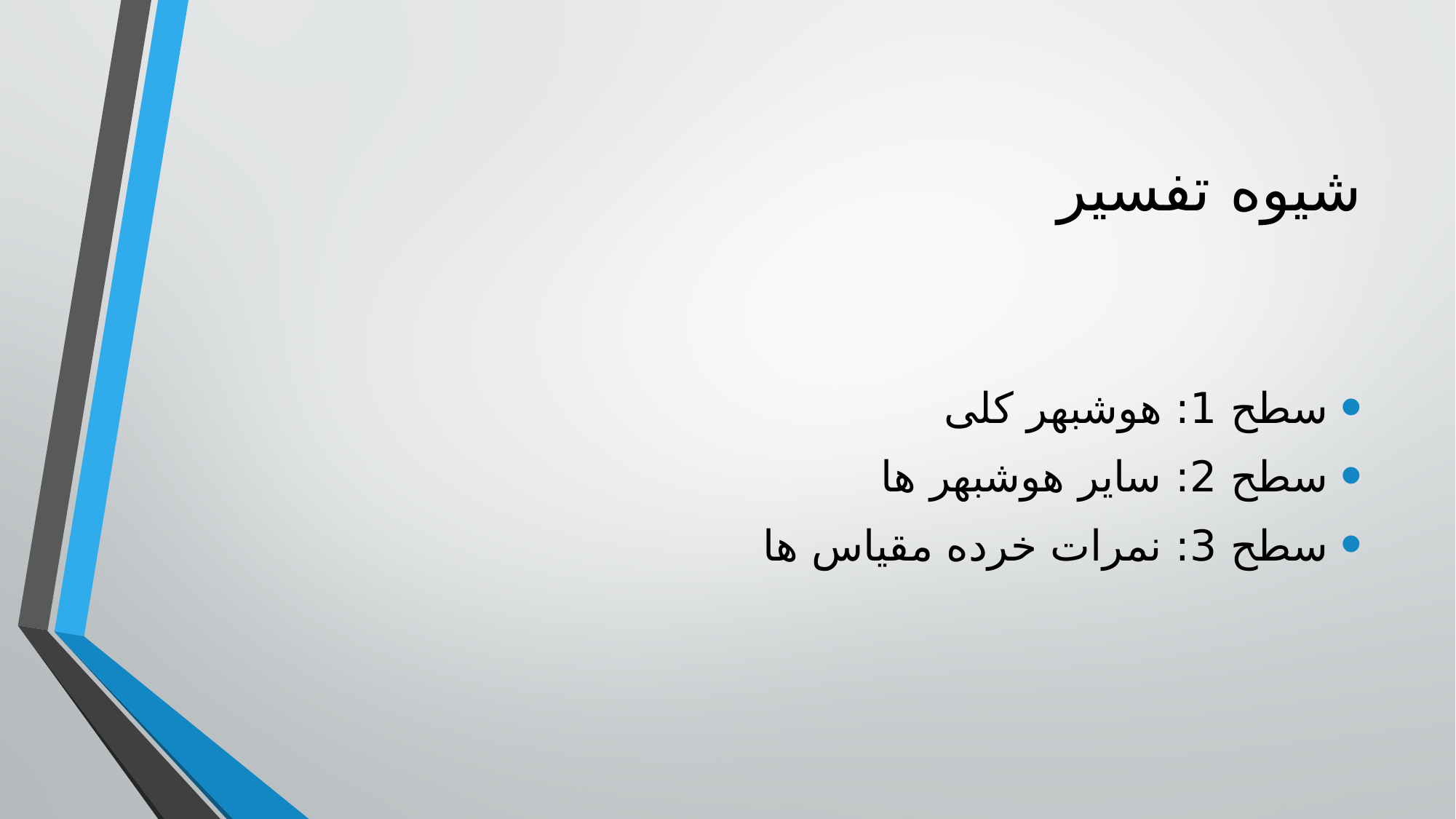

# شیوه تفسیر
سطح 1: هوشبهر کلی
سطح 2: سایر هوشبهر ها
سطح 3: نمرات خرده مقیاس ها